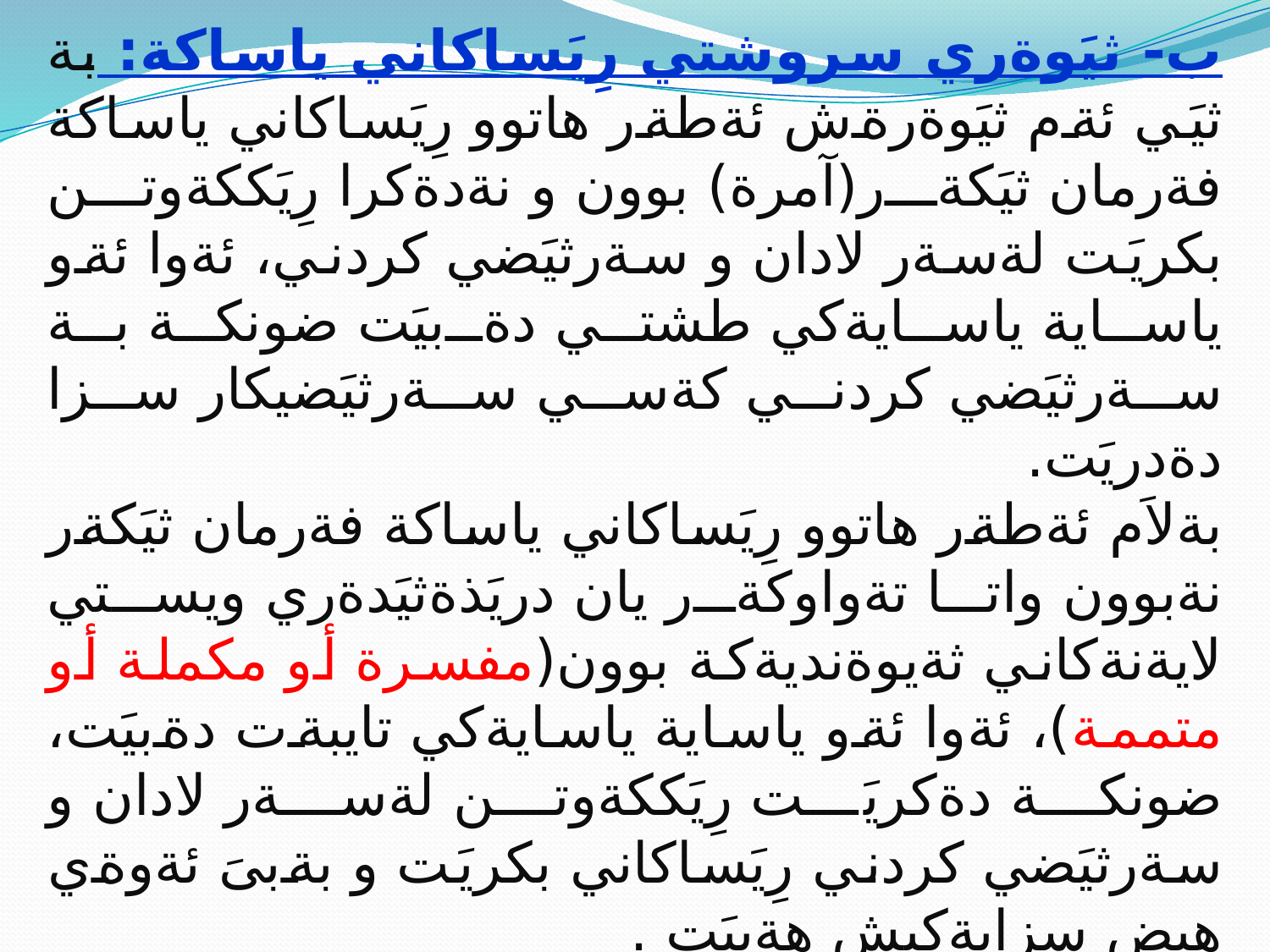

ب- ثيَوةري سروشتي رِيَساكاني ياساكة: بة ثيَي ئةم ثيَوةرةش ئةطةر هاتوو رِيَساكاني ياساكة فةرمان ثيَكةر(آمرة) بوون و نةدةكرا رِيَككةوتن بكريَت لةسةر لادان و سةرثيَضي كردني، ئةوا ئةو ياساية ياسايةكي طشتي دةبيَت ضونكة بة سةرثيَضي كردني كةسي سةرثيَضيكار سزا دةدريَت.
بةلاَم ئةطةر هاتوو رِيَساكاني ياساكة فةرمان ثيَكةر نةبوون واتا تةواوكةر يان دريَذةثيَدةري ويستي لايةنةكاني ثةيوةنديةكة بوون(مفسرة أو مكملة أو متممة)، ئةوا ئةو ياساية ياسايةكي تايبةت دةبيَت، ضونكة دةكريَت رِيَككةوتن لةسةر لادان و سةرثيَضي كردني رِيَساكاني بكريَت و بةبىَ ئةوةي هيض سزايةكيش هةبيَت .
وة نموونةي ياساي طشتي: وةك ياساي سزادان و ياساي نيَودةولَةتي طشتي و ياساي كارطيَرِي و ياساي دارايي و ياساي دةستوري.
وة نموونةي ياساي تايبةت وةكو ياساي شارستاني و ياساي بازرطاني.